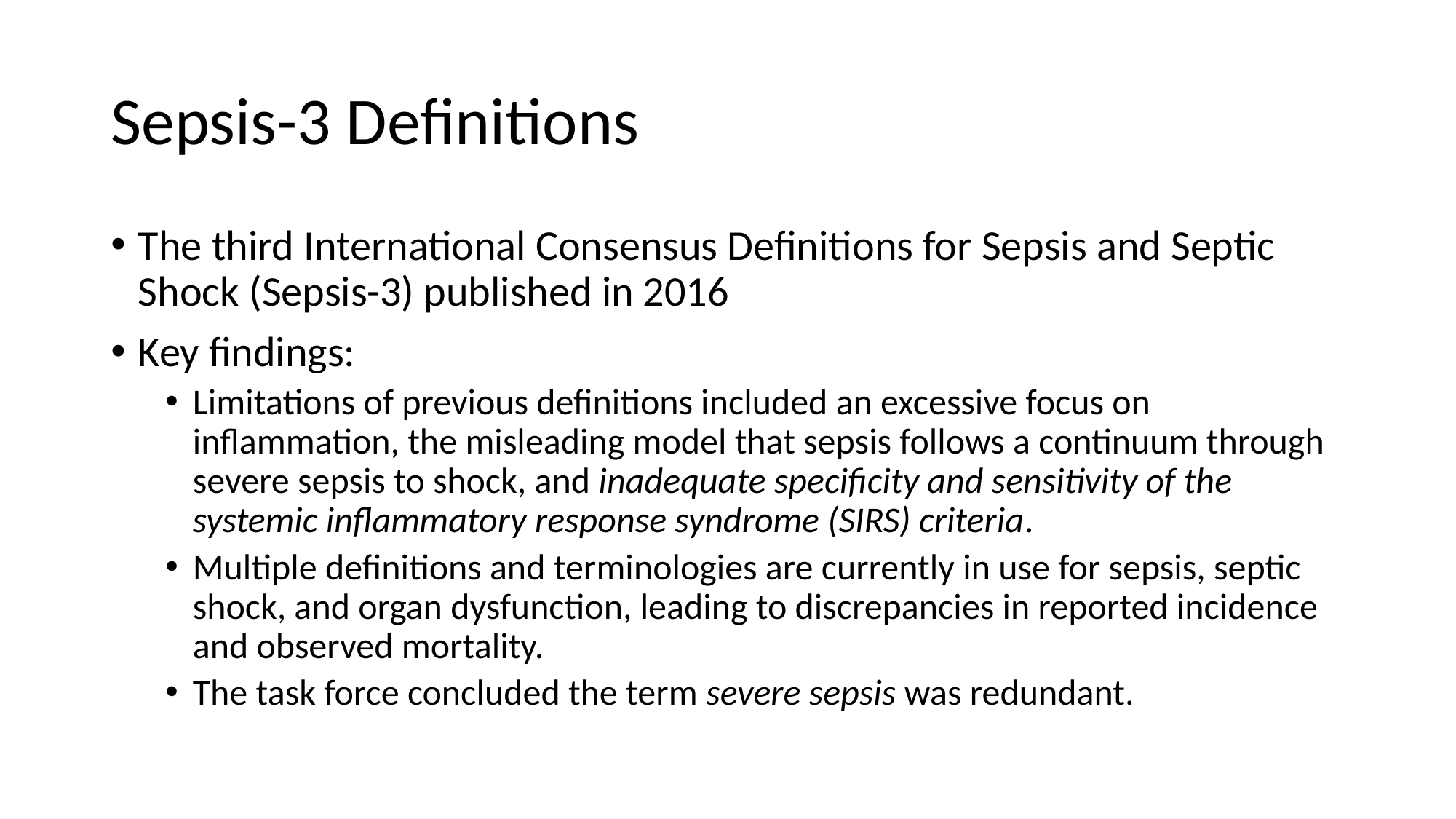

# Sepsis-3 Definitions
The third International Consensus Definitions for Sepsis and Septic Shock (Sepsis-3) published in 2016
Key findings:
Limitations of previous definitions included an excessive focus on inflammation, the misleading model that sepsis follows a continuum through severe sepsis to shock, and inadequate specificity and sensitivity of the systemic inflammatory response syndrome (SIRS) criteria.
Multiple definitions and terminologies are currently in use for sepsis, septic shock, and organ dysfunction, leading to discrepancies in reported incidence and observed mortality.
The task force concluded the term severe sepsis was redundant.